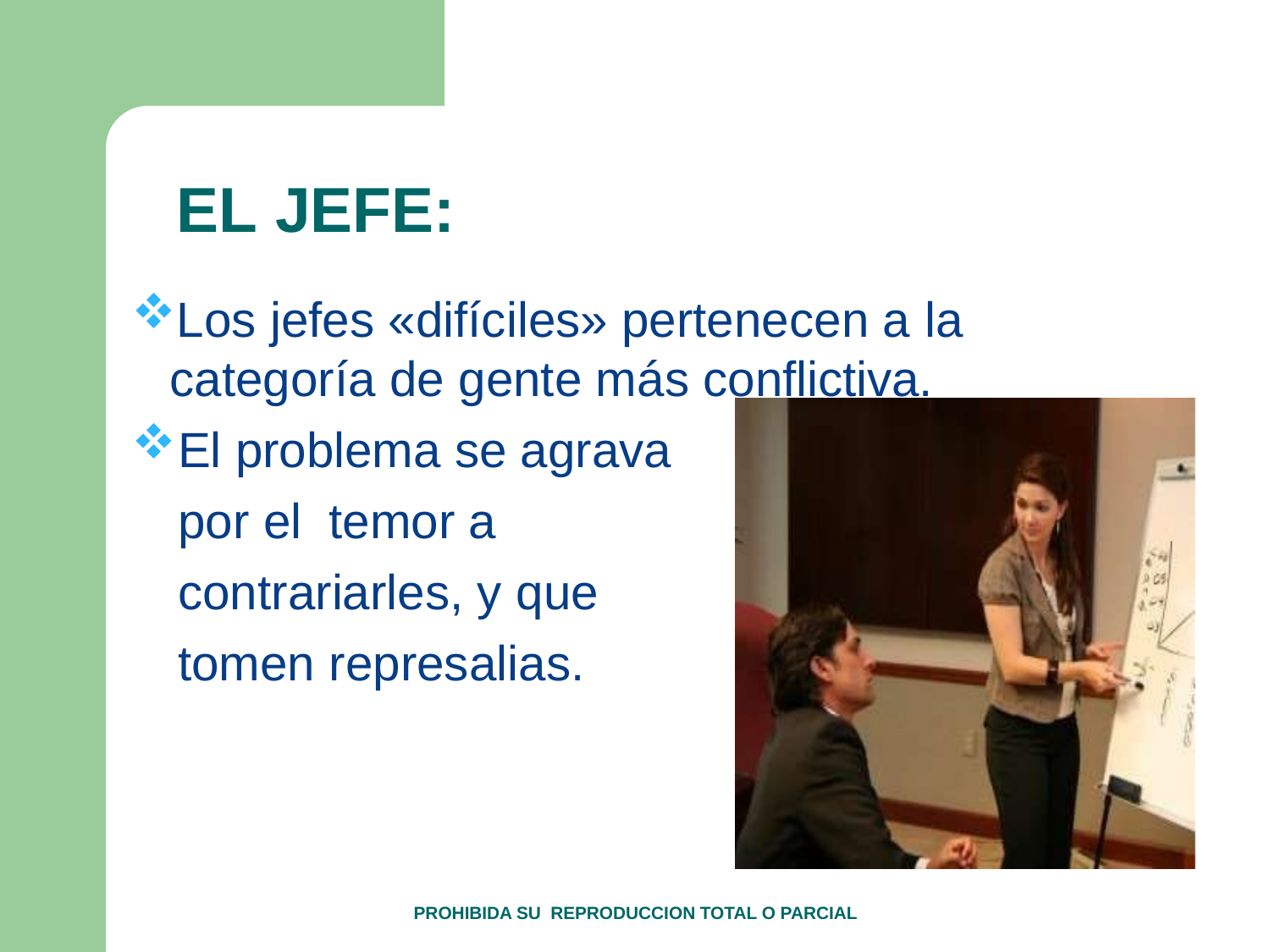

# EL JEFE:
Los jefes «difíciles» pertenecen a la categoría de gente más conflictiva.
El problema se agrava por el  temor a contrariarles, y que  tomen represalias.